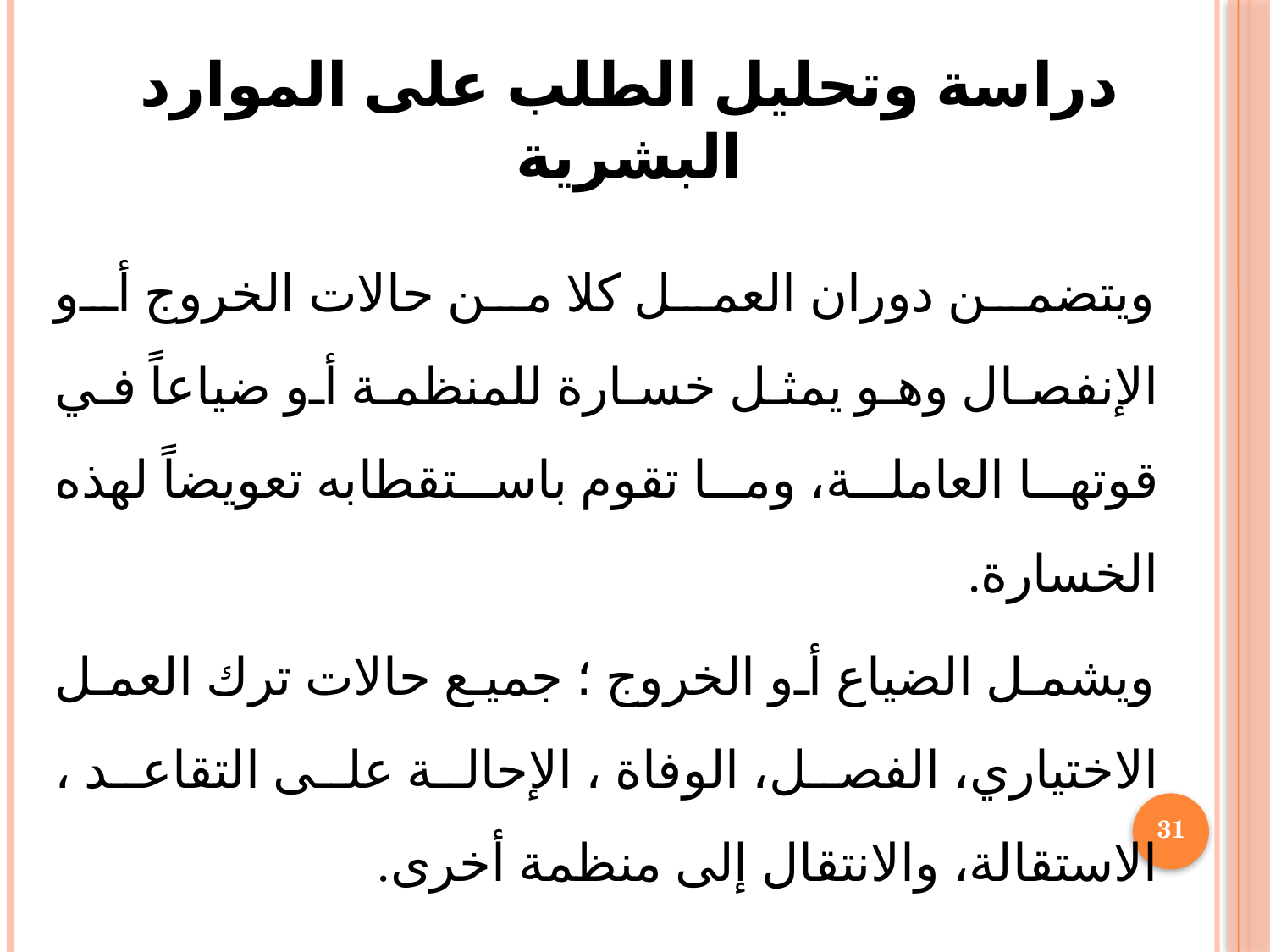

# دراسة وتحليل الطلب على الموارد البشرية
   ويتضمن دوران العمل كلا من حالات الخروج أو الإنفصال وهو يمثل خسارة للمنظمة أو ضياعاً في قوتها العاملة، وما تقوم باستقطابه تعويضاً لهذه الخسارة.
   ويشمل الضياع أو الخروج ؛ جميع حالات ترك العمل الاختياري، الفصل، الوفاة ، الإحالة على التقاعد ، الاستقالة، والانتقال إلى منظمة أخرى.
31